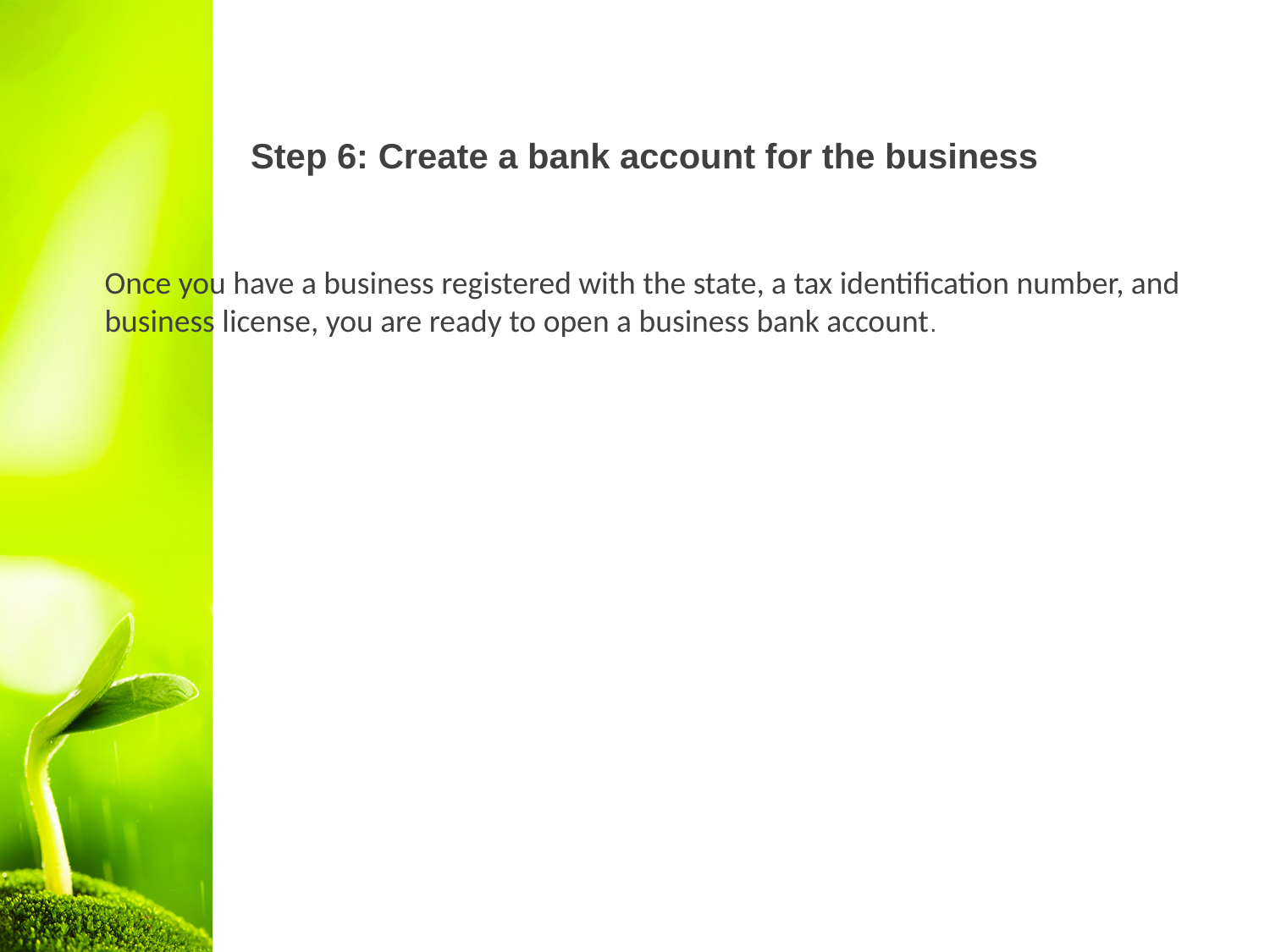

Step 6: Create a bank account for the business
Once you have a business registered with the state, a tax identification number, and business license, you are ready to open a business bank account.